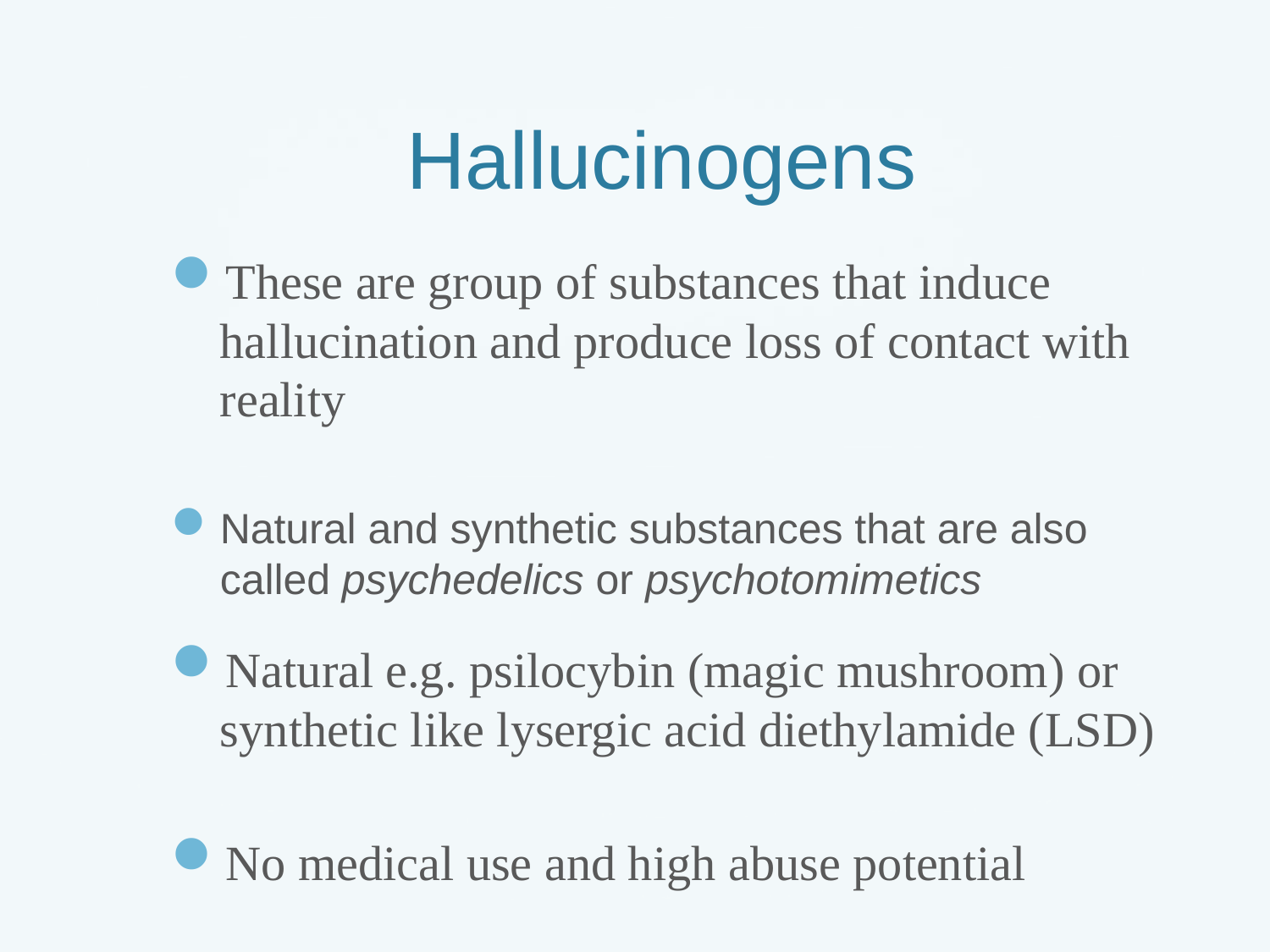

# Hallucinogens
These are group of substances that induce hallucination and produce loss of contact with reality
Natural and synthetic substances that are also called psychedelics or psychotomimetics
Natural e.g. psilocybin (magic mushroom) or synthetic like lysergic acid diethylamide (LSD)
No medical use and high abuse potential